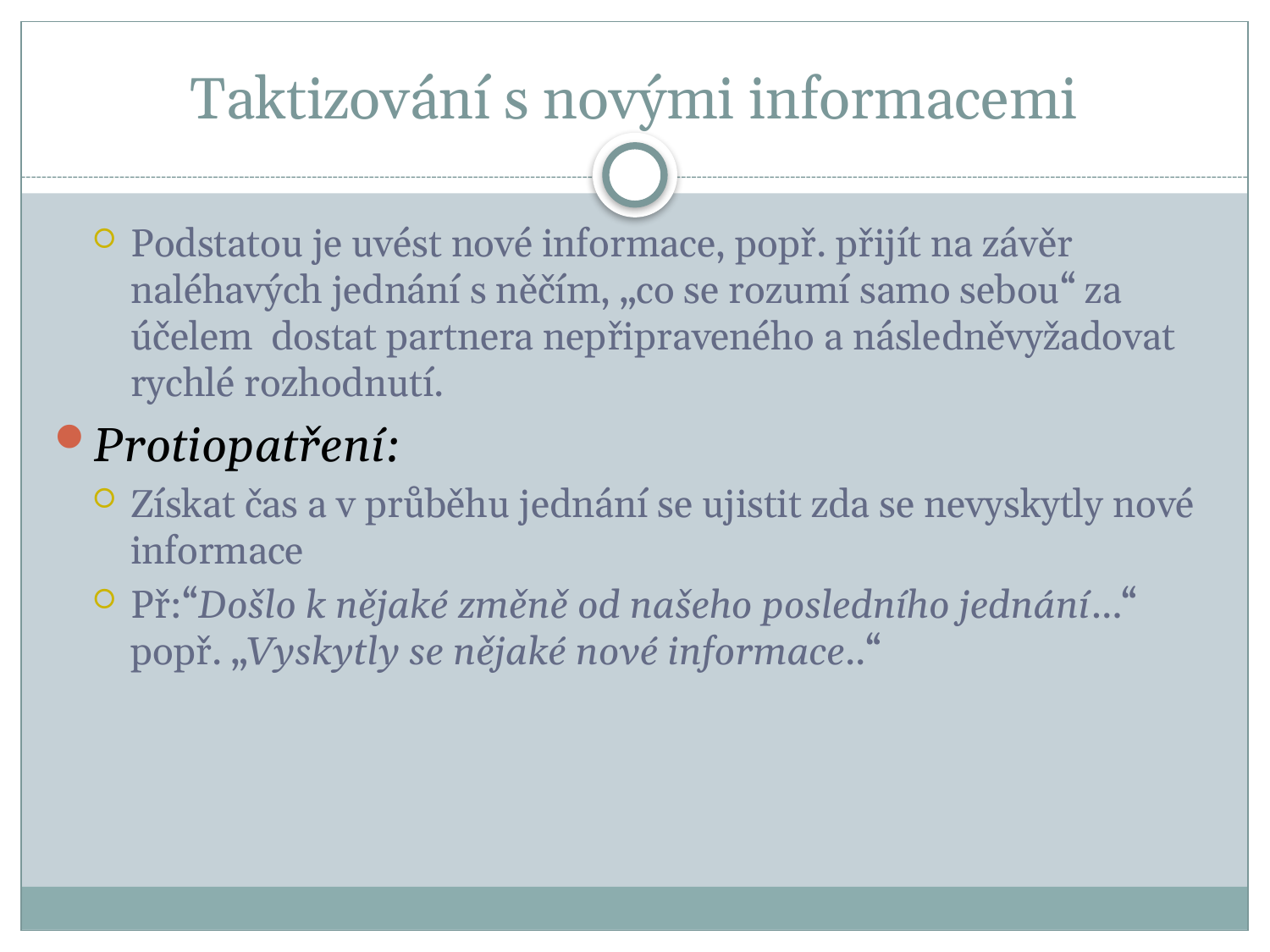

# Taktizování s novými informacemi
Podstatou je uvést nové informace, popř. přijít na závěr naléhavých jednání s něčím, „co se rozumí samo sebou“ za účelem  dostat partnera nepřipraveného a následněvyžadovat rychlé rozhodnutí.
Protiopatření:
Získat čas a v průběhu jednání se ujistit zda se nevyskytly nové informace
Př:“Došlo k nějaké změně od našeho posledního jednání…“ popř. „Vyskytly se nějaké nové informace..“